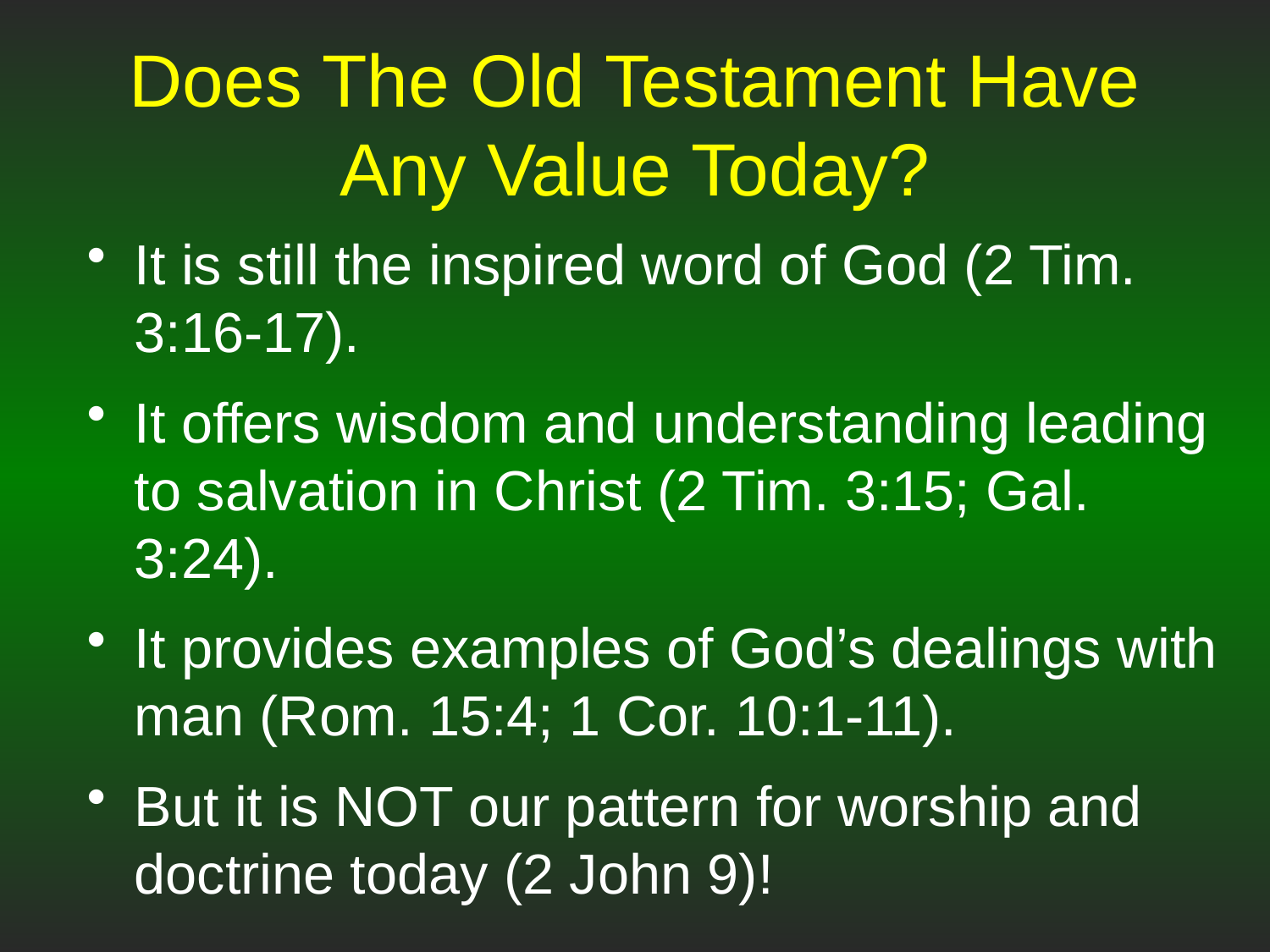

# Does The Old Testament Have Any Value Today?
It is still the inspired word of God (2 Tim. 3:16-17).
It offers wisdom and understanding leading to salvation in Christ (2 Tim. 3:15; Gal. 3:24).
It provides examples of God’s dealings with man (Rom. 15:4; 1 Cor. 10:1-11).
But it is NOT our pattern for worship and doctrine today (2 John 9)!